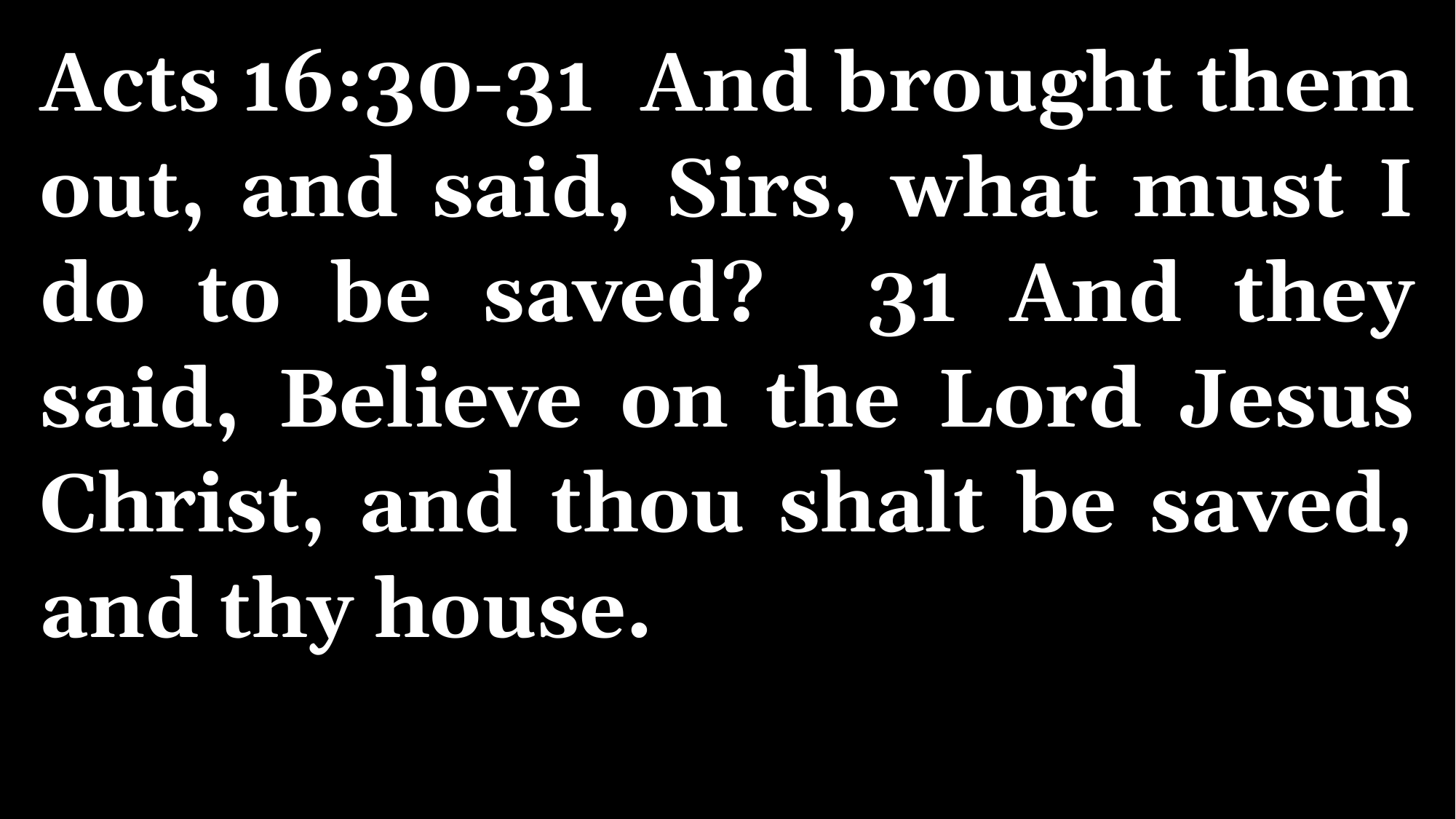

Acts 16:30-31  And brought them out, and said, Sirs, what must I do to be saved?  31 And they said, Believe on the Lord Jesus Christ, and thou shalt be saved, and thy house.